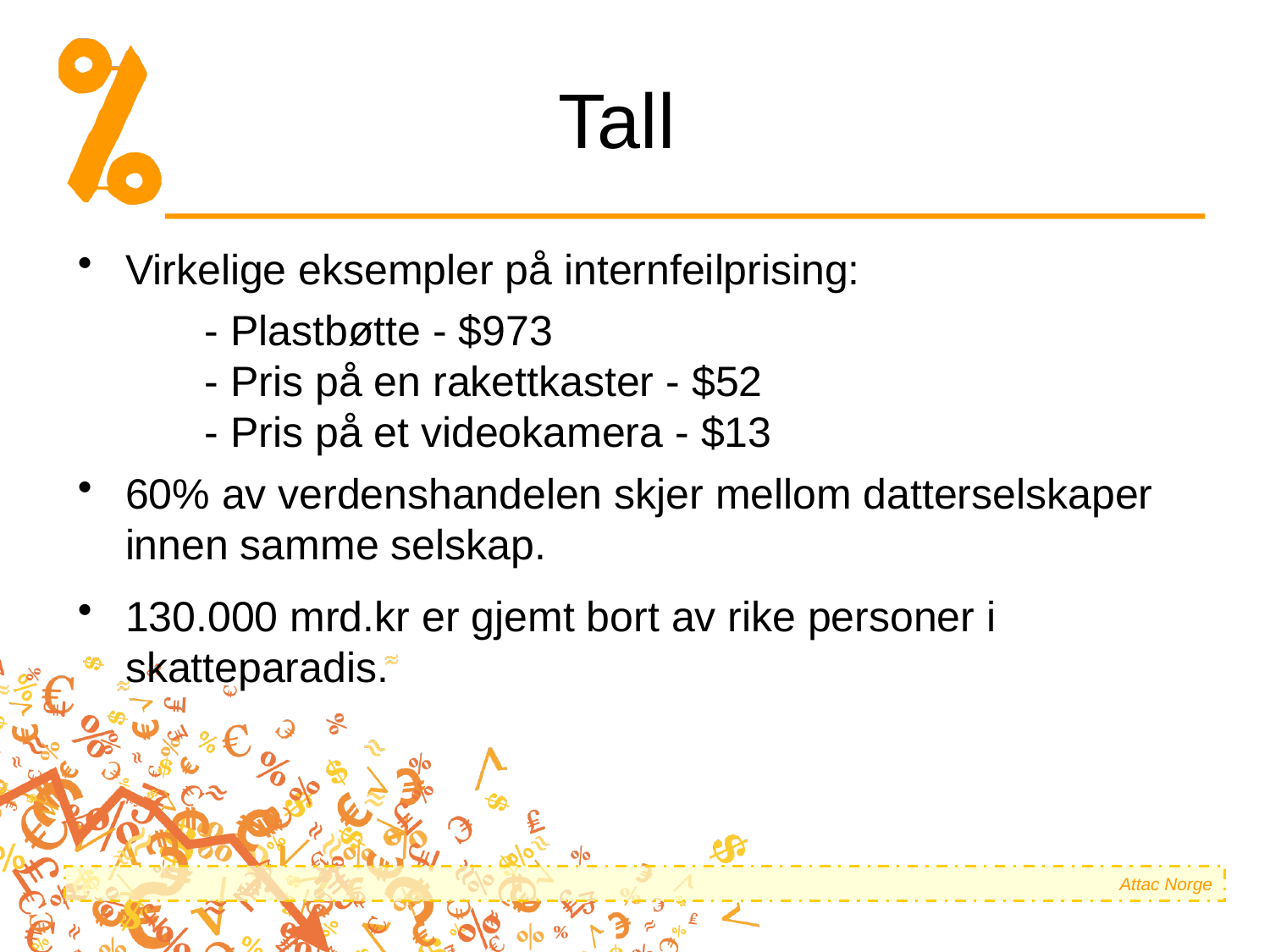

# Tall
Virkelige eksempler på internfeilprising:
	- Plastbøtte - $973
	- Pris på en rakettkaster - $52
	- Pris på et videokamera - $13
60% av verdenshandelen skjer mellom datterselskaper innen samme selskap.
130.000 mrd.kr er gjemt bort av rike personer i skatteparadis.

Attac Norge